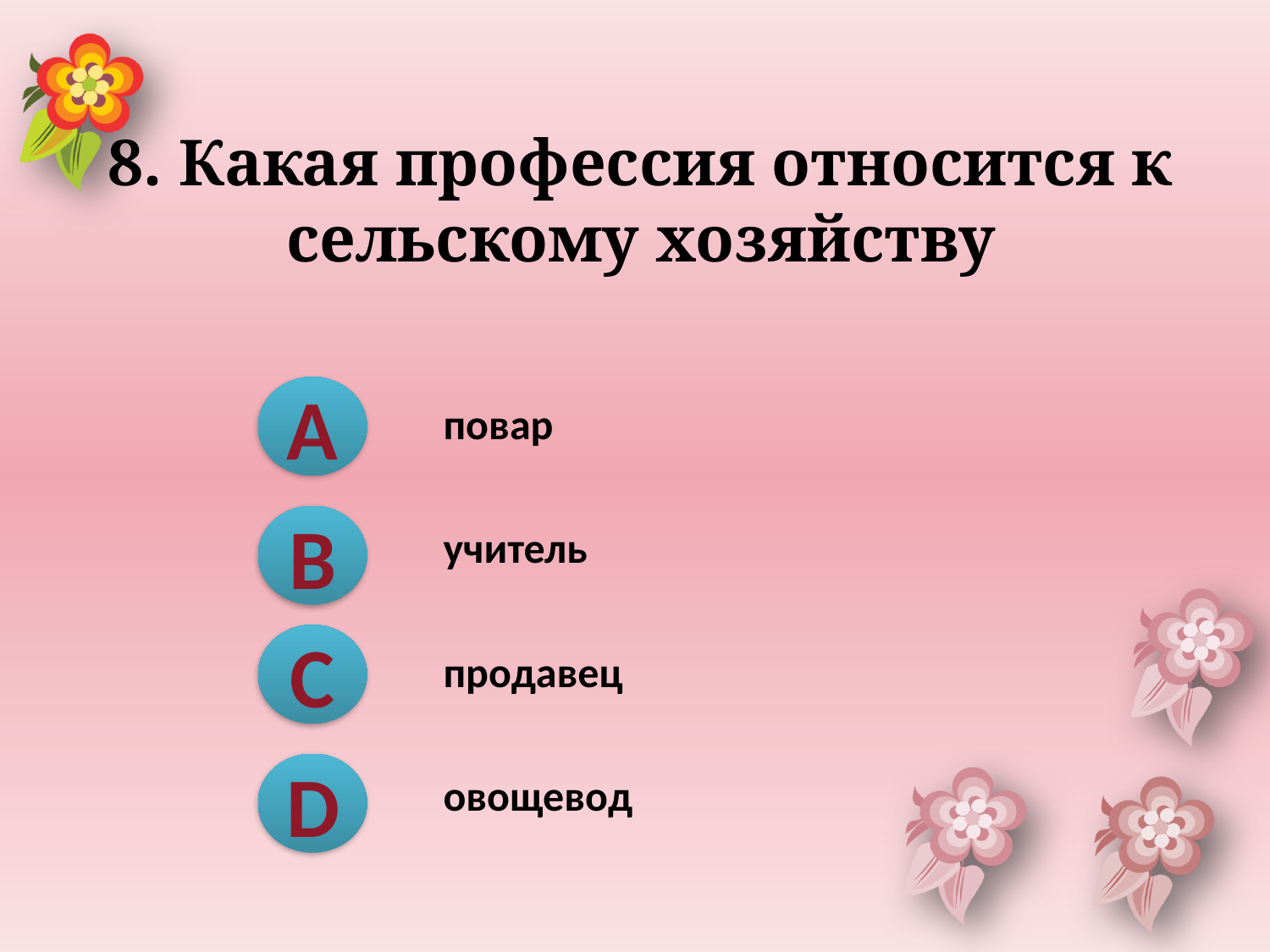

# 8. Какая профессия относится к сельскому хозяйству
|  | повар |
| --- | --- |
|  | учитель |
|  | продавец |
|  | овощевод |
A
B
C
D